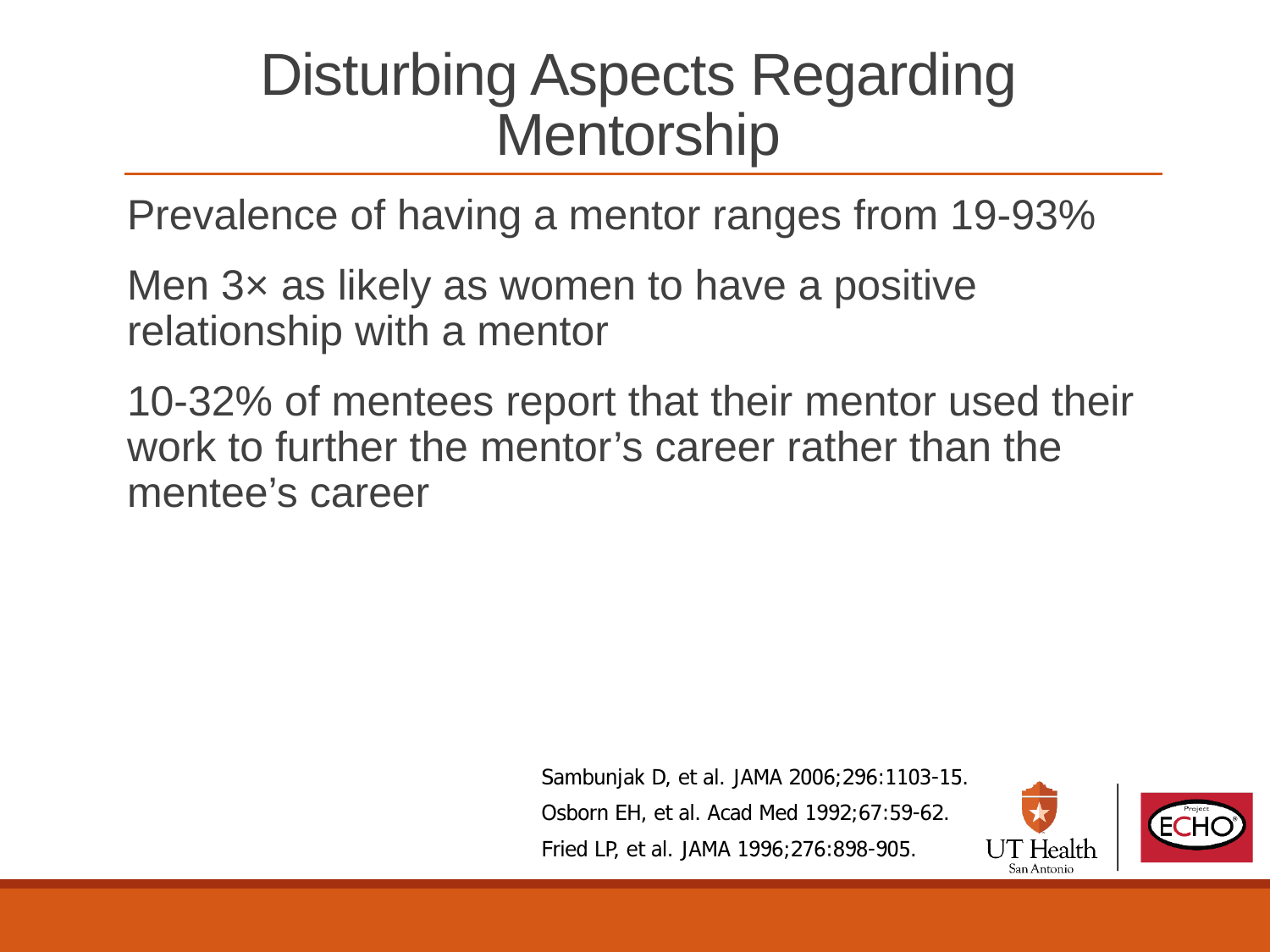

# Disturbing Aspects Regarding Mentorship
Prevalence of having a mentor ranges from 19-93%
Men 3× as likely as women to have a positive relationship with a mentor
10-32% of mentees report that their mentor used their work to further the mentor’s career rather than the mentee’s career
Sambunjak D, et al. JAMA 2006;296:1103-15.
Osborn EH, et al. Acad Med 1992;67:59-62.
Fried LP, et al. JAMA 1996;276:898-905.